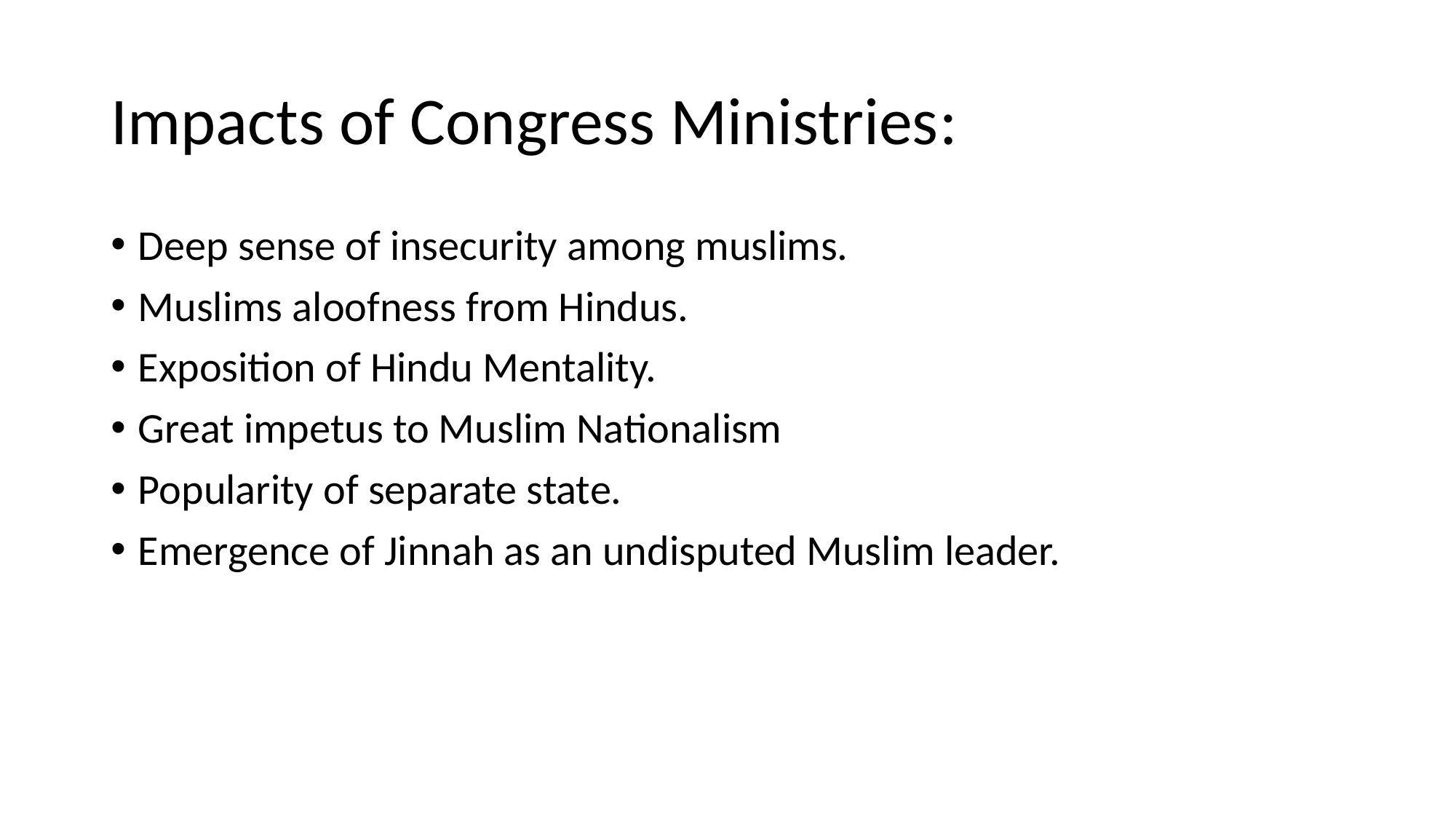

# Impacts of Congress Ministries:
Deep sense of insecurity among muslims.
Muslims aloofness from Hindus.
Exposition of Hindu Mentality.
Great impetus to Muslim Nationalism
Popularity of separate state.
Emergence of Jinnah as an undisputed Muslim leader.